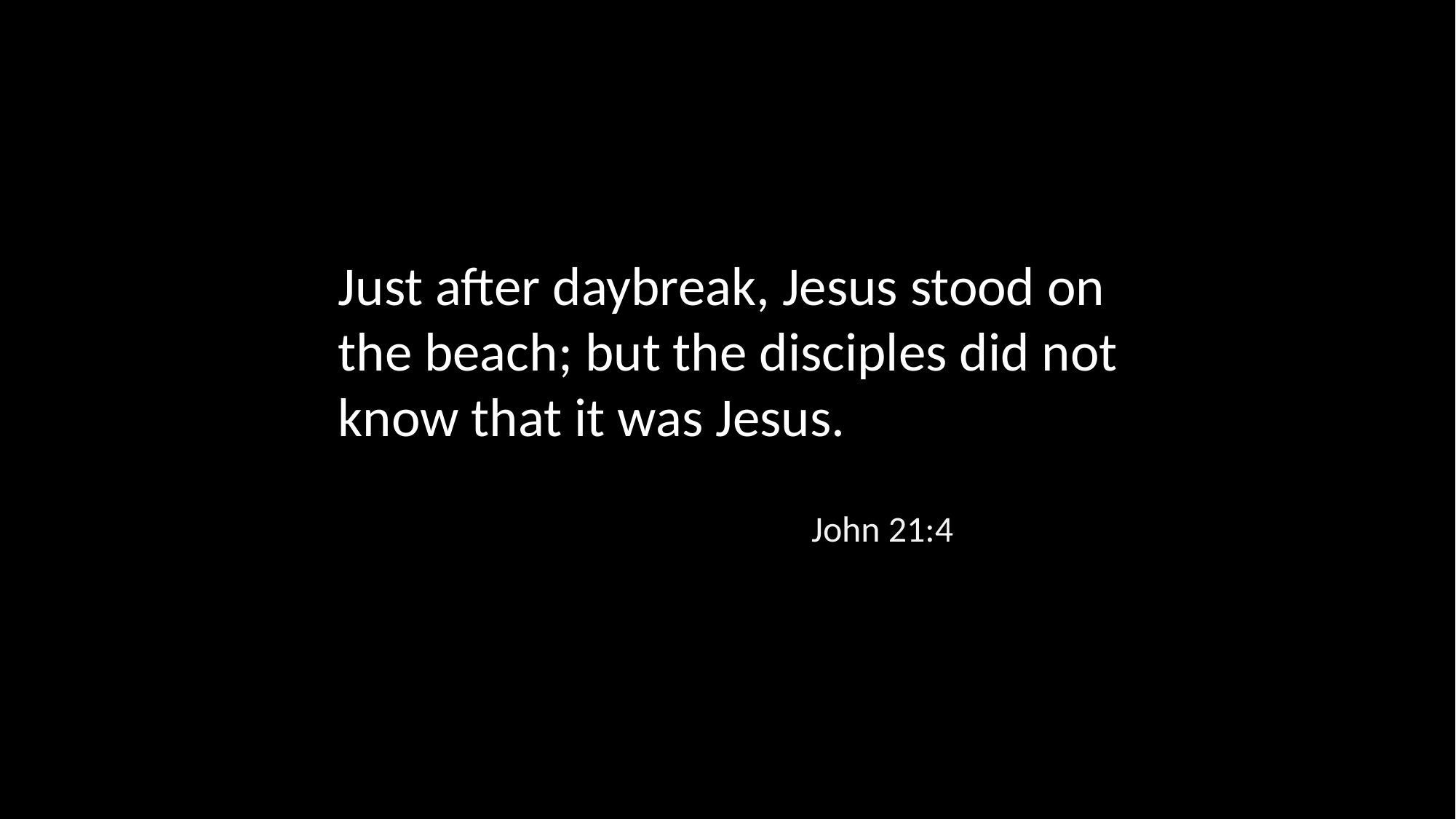

Just after daybreak, Jesus stood on the beach; but the disciples did not know that it was Jesus.
John 21:4